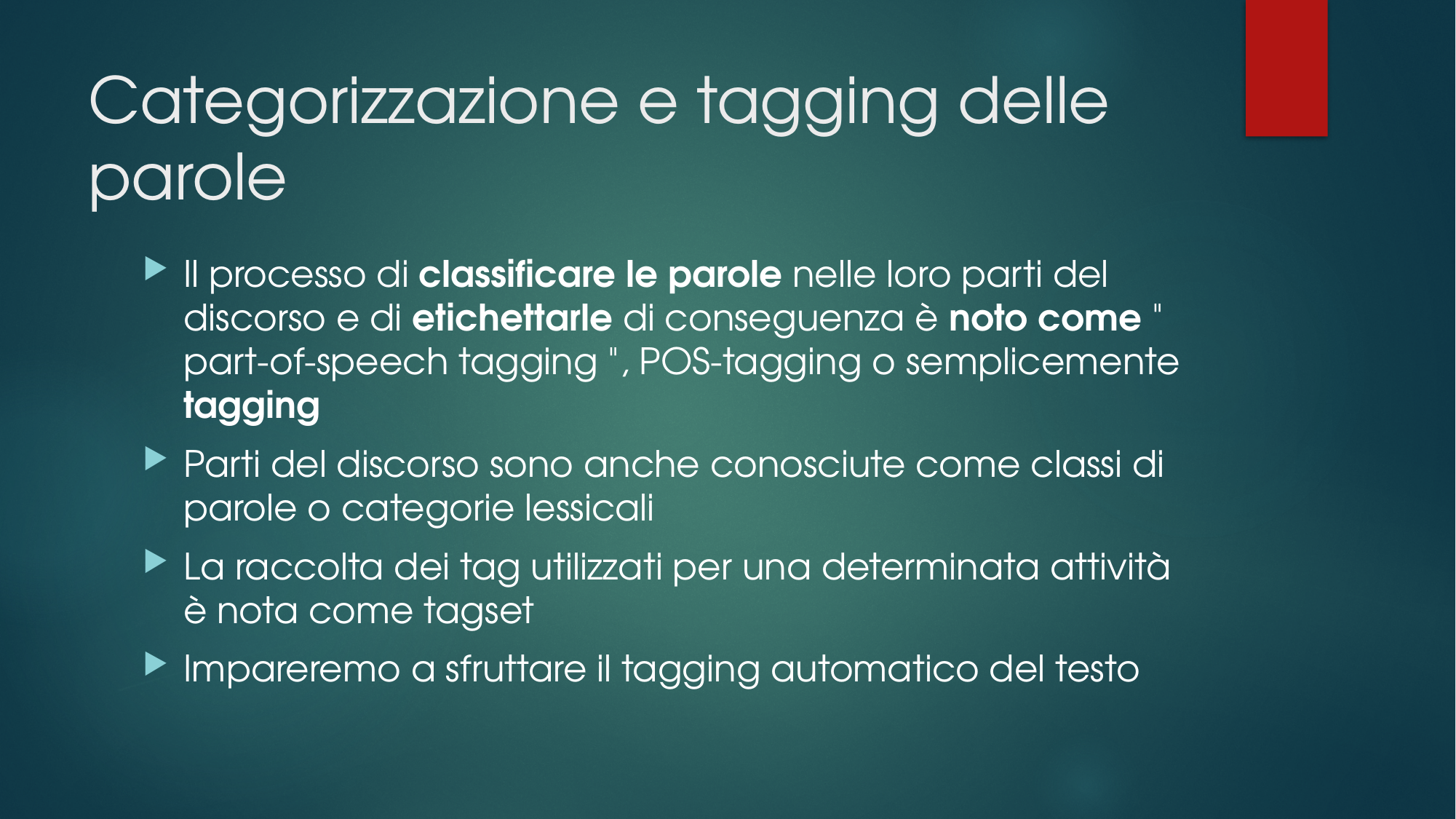

# Categorizzazione e tagging delle parole
Il processo di classificare le parole nelle loro parti del discorso e di etichettarle di conseguenza è noto come " part-of-speech tagging ", POS-tagging o semplicemente tagging
Parti del discorso sono anche conosciute come classi di parole o categorie lessicali
La raccolta dei tag utilizzati per una determinata attività è nota come tagset
Impareremo a sfruttare il tagging automatico del testo